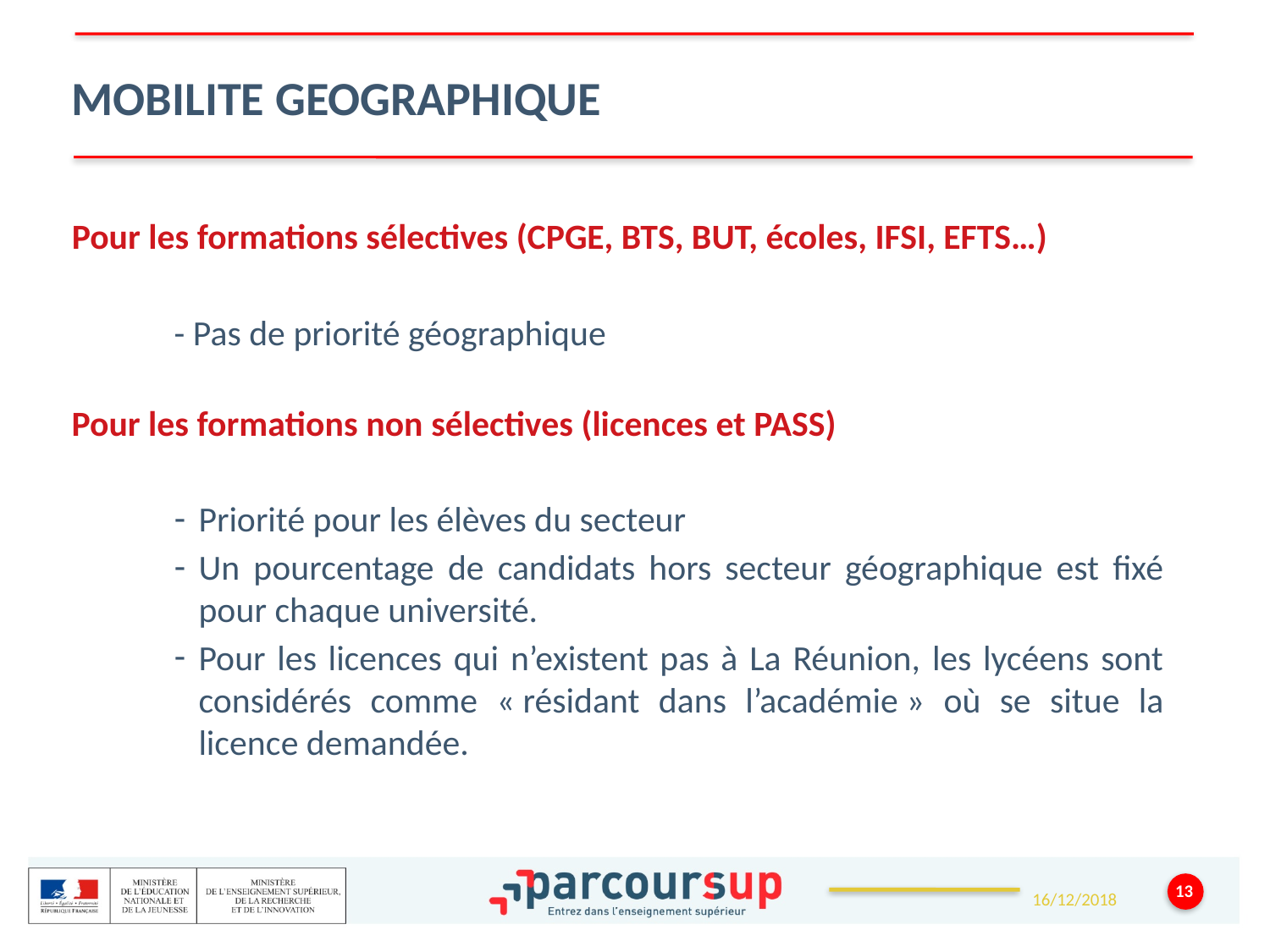

MOBILITE GEOGRAPHIQUE
Pour les formations sélectives (CPGE, BTS, BUT, écoles, IFSI, EFTS…)

- Pas de priorité géographique

Pour les formations non sélectives (licences et PASS)

Priorité pour les élèves du secteur
Un pourcentage de candidats hors secteur géographique est fixé pour chaque université.
Pour les licences qui n’existent pas à La Réunion, les lycéens sont considérés comme « résidant dans l’académie » où se situe la licence demandée.

13